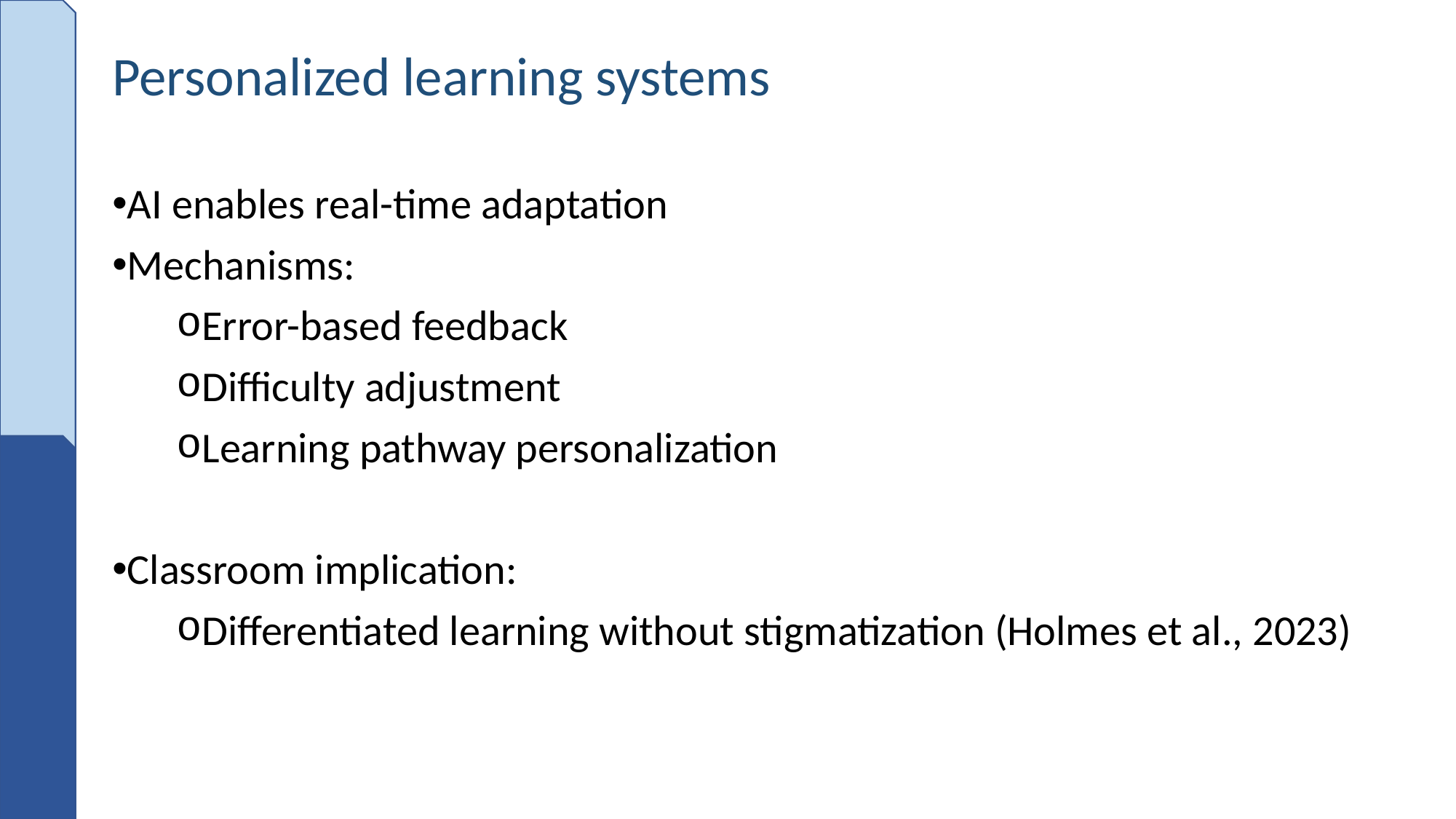

# Personalized learning systems

AI enables real-time adaptation
Mechanisms:
Error-based feedback
Difficulty adjustment
Learning pathway personalization

Classroom implication:
Differentiated learning without stigmatization (Holmes et al., 2023)